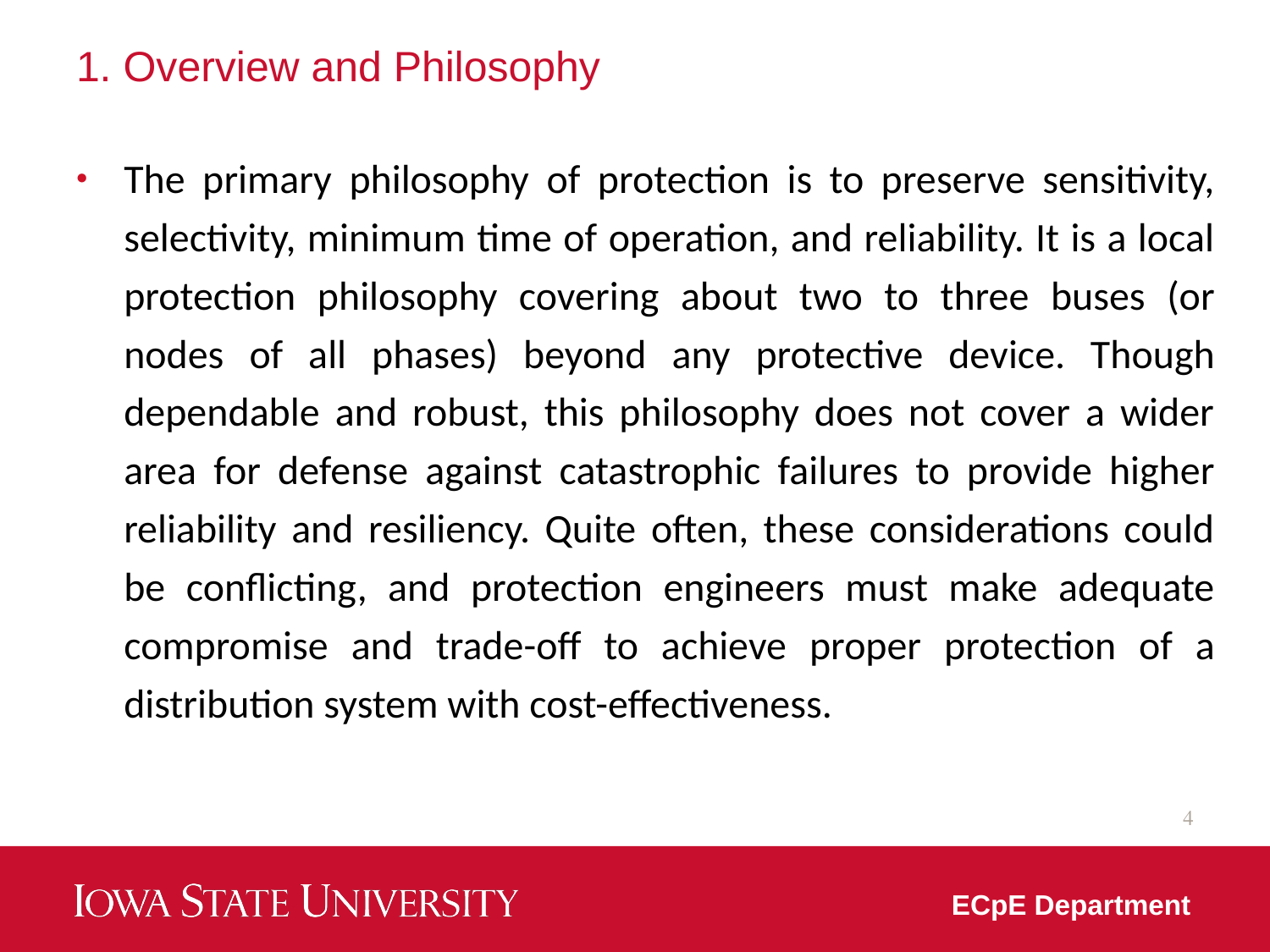

# 1. Overview and Philosophy
The primary philosophy of protection is to preserve sensitivity, selectivity, minimum time of operation, and reliability. It is a local protection philosophy covering about two to three buses (or nodes of all phases) beyond any protective device. Though dependable and robust, this philosophy does not cover a wider area for defense against catastrophic failures to provide higher reliability and resiliency. Quite often, these considerations could be conflicting, and protection engineers must make adequate compromise and trade-off to achieve proper protection of a distribution system with cost-effectiveness.
4
ECpE Department